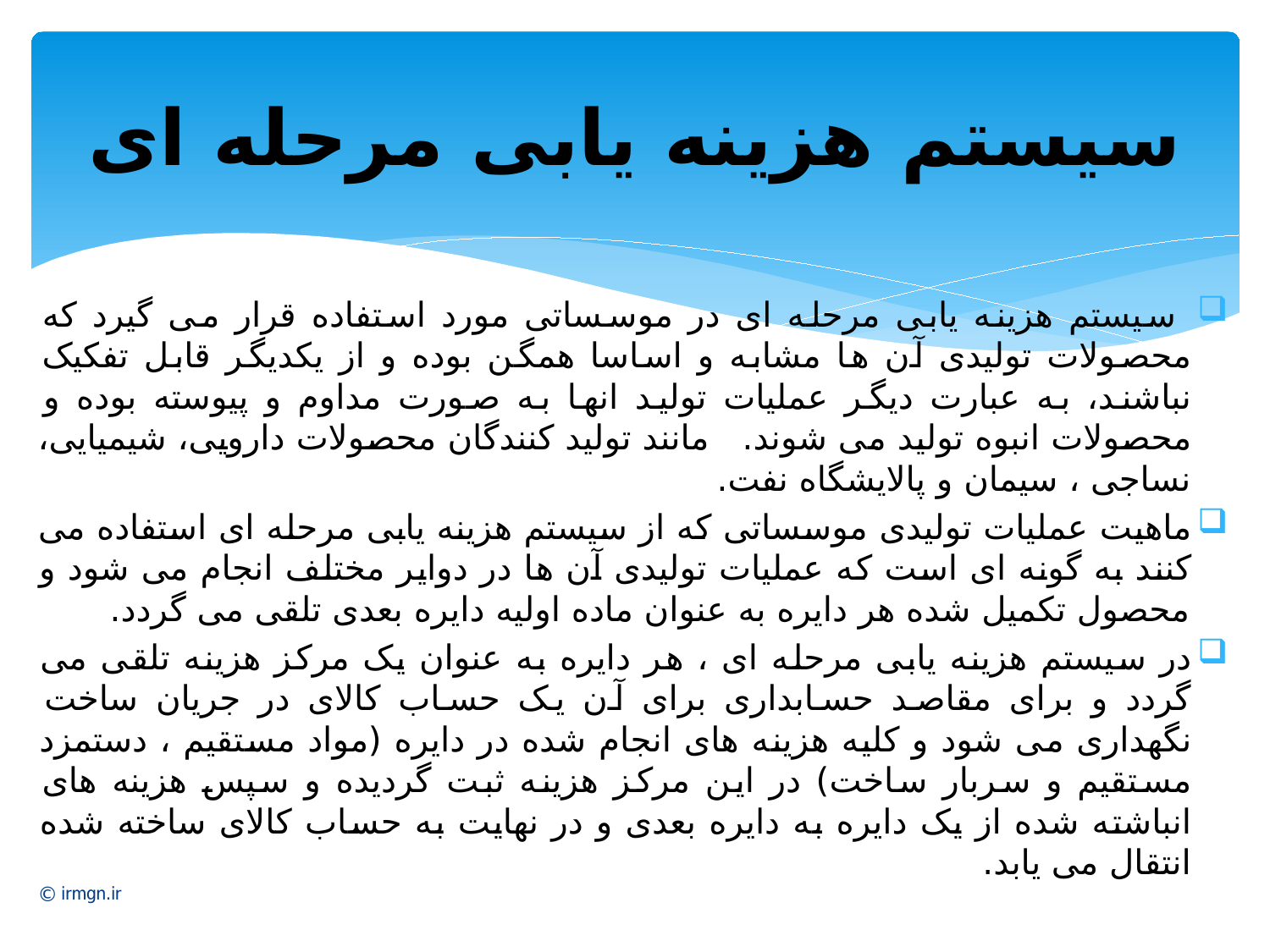

# سیستم هزینه یابی مرحله ای
 سیستم هزینه یابی مرحله ای در موسساتی مورد استفاده قرار می گیرد که محصولات تولیدی آن ها مشابه و اساسا همگن بوده و از یکدیگر قابل تفکیک نباشند، به عبارت دیگر عملیات تولید انها به صورت مداوم و پیوسته بوده و محصولات انبوه تولید می شوند.   مانند تولید کنندگان محصولات دارویی، شیمیایی، نساجی ، سیمان و پالایشگاه نفت.
ماهیت عملیات تولیدی موسساتی که از سیستم هزینه یابی مرحله ای استفاده می کنند به گونه ای است که عملیات تولیدی آن ها در دوایر مختلف انجام می شود و محصول تکمیل شده هر دایره به عنوان ماده اولیه دایره بعدی تلقی می گردد.
در سیستم هزینه یابی مرحله ای ، هر دایره به عنوان یک مرکز هزینه تلقی می گردد و برای مقاصد حسابداری برای آن یک حساب کالای در جریان ساخت نگهداری می شود و کلیه هزینه های انجام شده در دایره (مواد مستقیم ، دستمزد مستقیم و سربار ساخت) در این مرکز هزینه ثبت گردیده و سپس هزینه های انباشته شده از یک دایره به دایره بعدی و در نهایت به حساب کالای ساخته شده انتقال می یابد.

© irmgn.ir